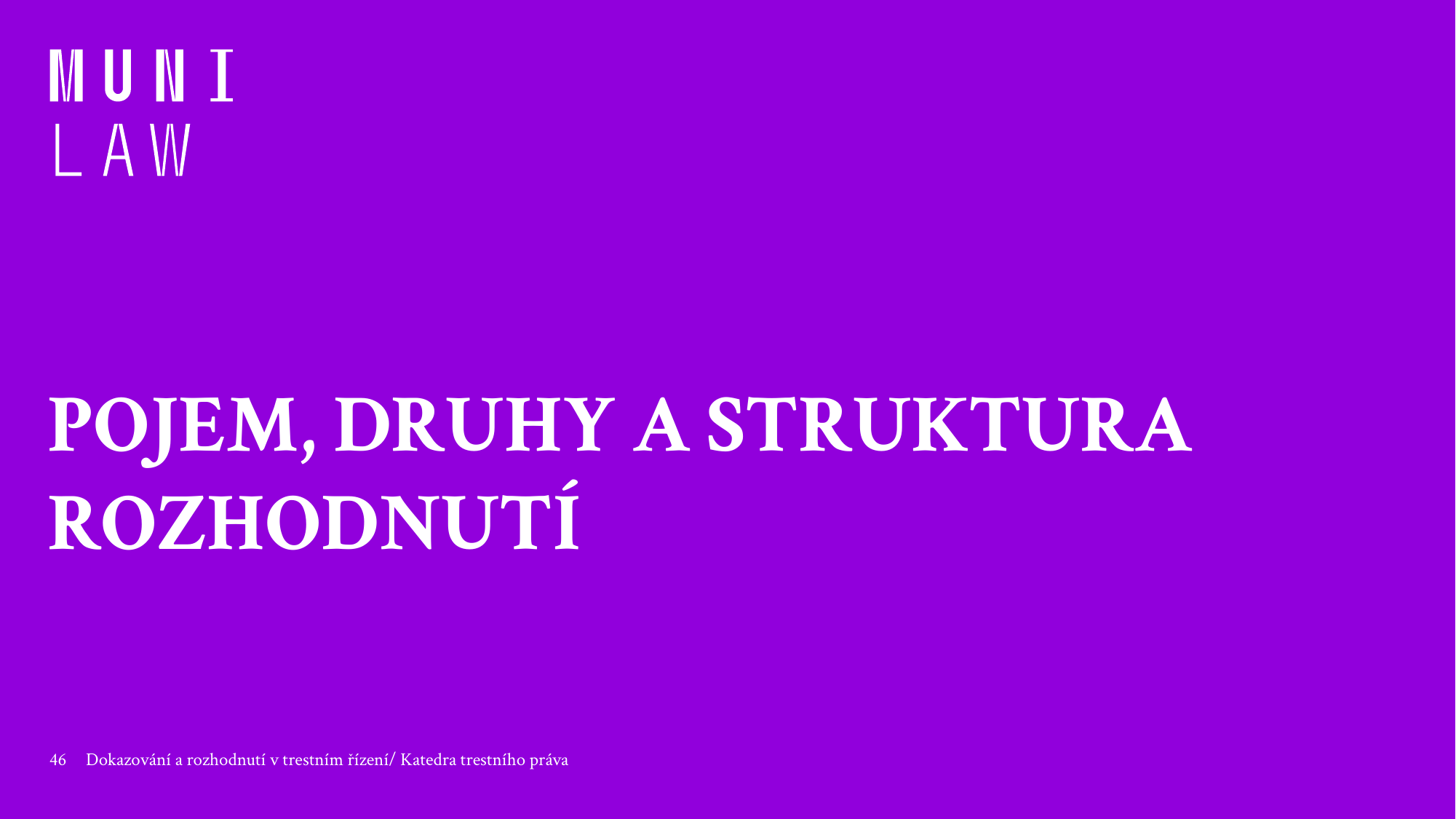

# Pojem, druhy a struktura rozhodnutí
46
Dokazování a rozhodnutí v trestním řízení/ Katedra trestního práva